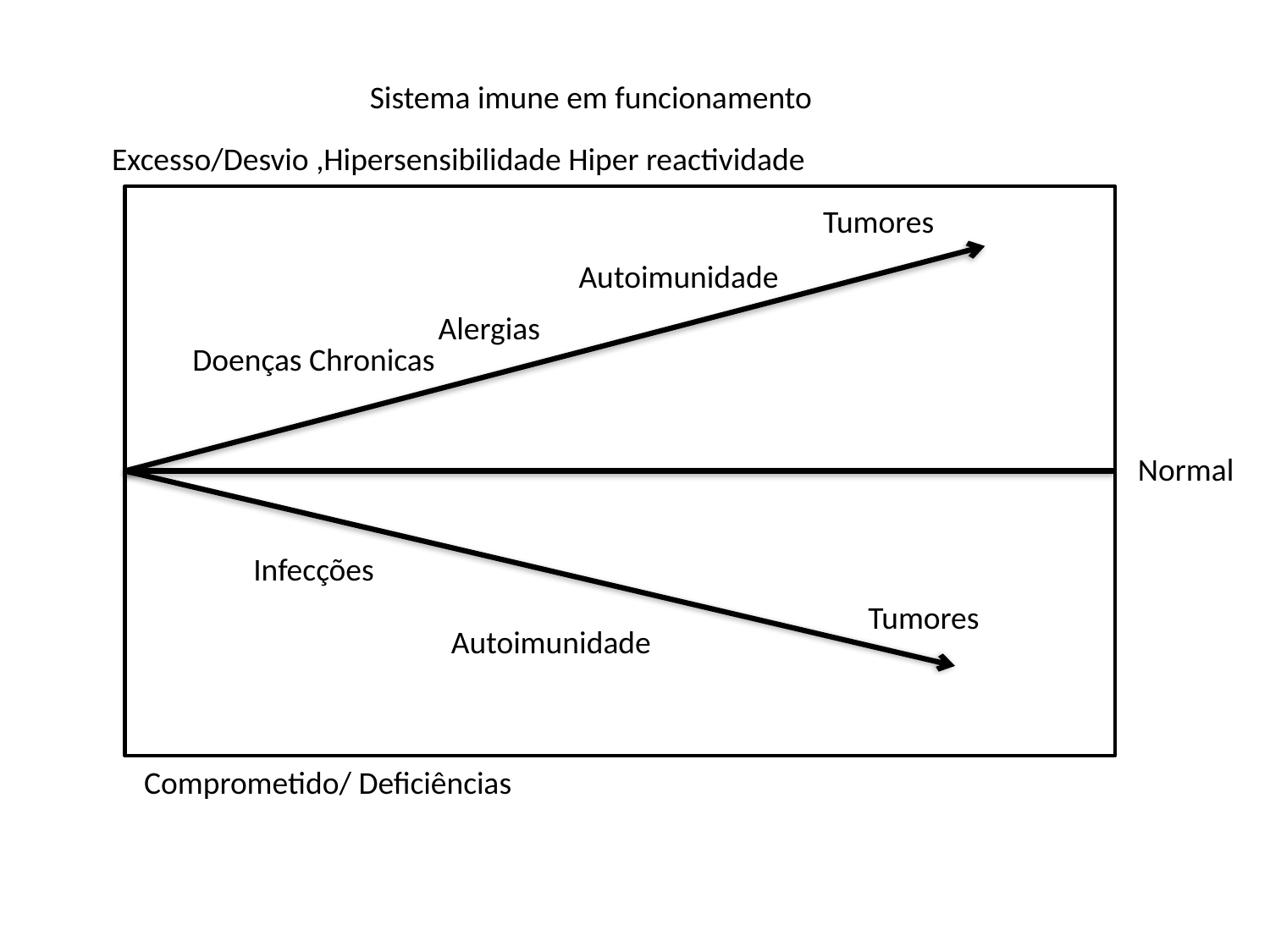

Sistema imune em funcionamento
Excesso/Desvio ,Hipersensibilidade Hiper reactividade

Tumores
Autoimunidade
Alergias
Doenças Chronicas
Normal
Infecções
Tumores
Autoimunidade
Comprometido/ Deficiências